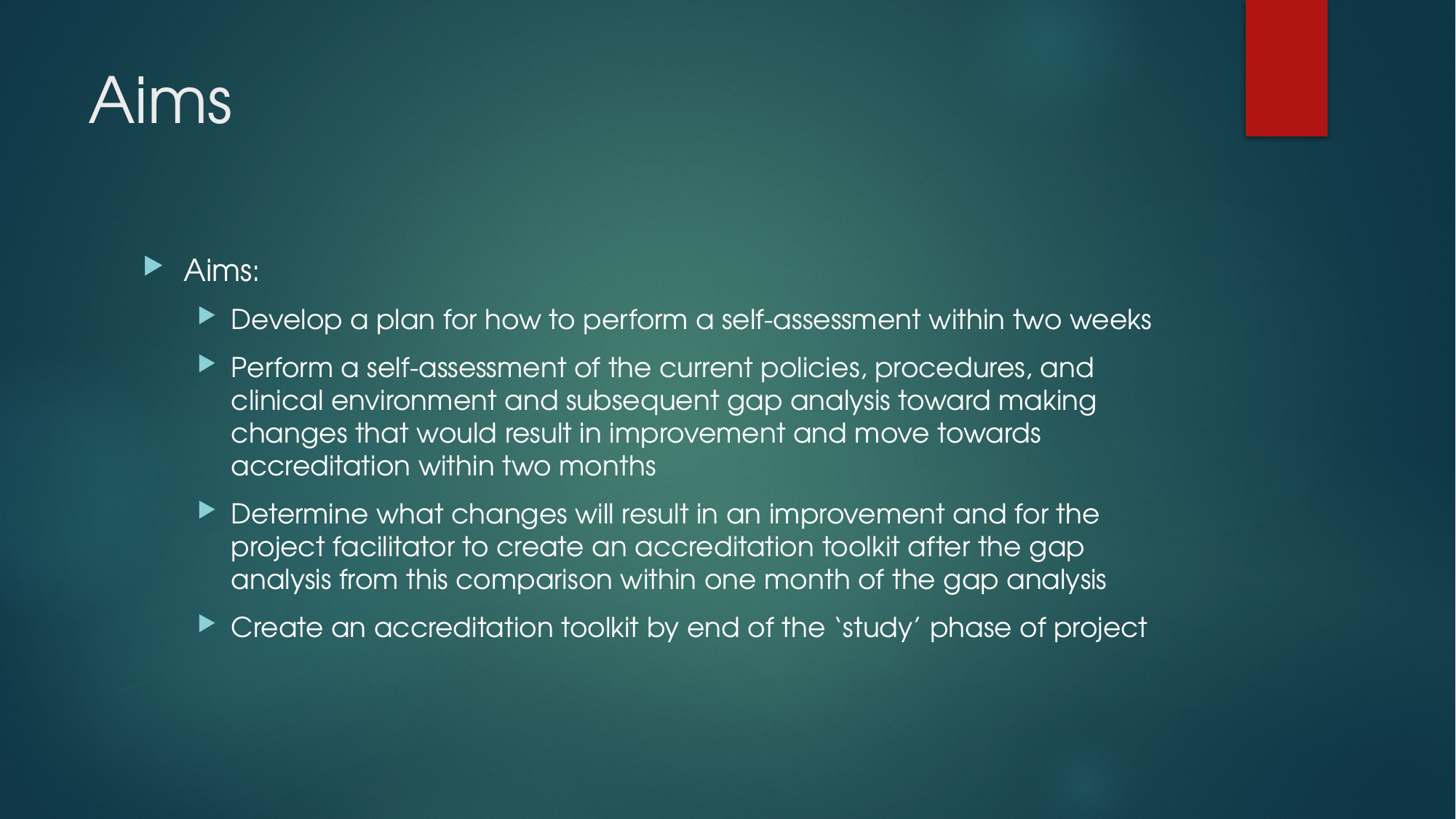

# Aims
Aims:
Develop a plan for how to perform a self-assessment within two weeks
Perform a self-assessment of the current policies, procedures, and clinical environment and subsequent gap analysis toward making changes that would result in improvement and move towards accreditation within two months
Determine what changes will result in an improvement and for the project facilitator to create an accreditation toolkit after the gap analysis from this comparison within one month of the gap analysis
Create an accreditation toolkit by end of the ‘study’ phase of project